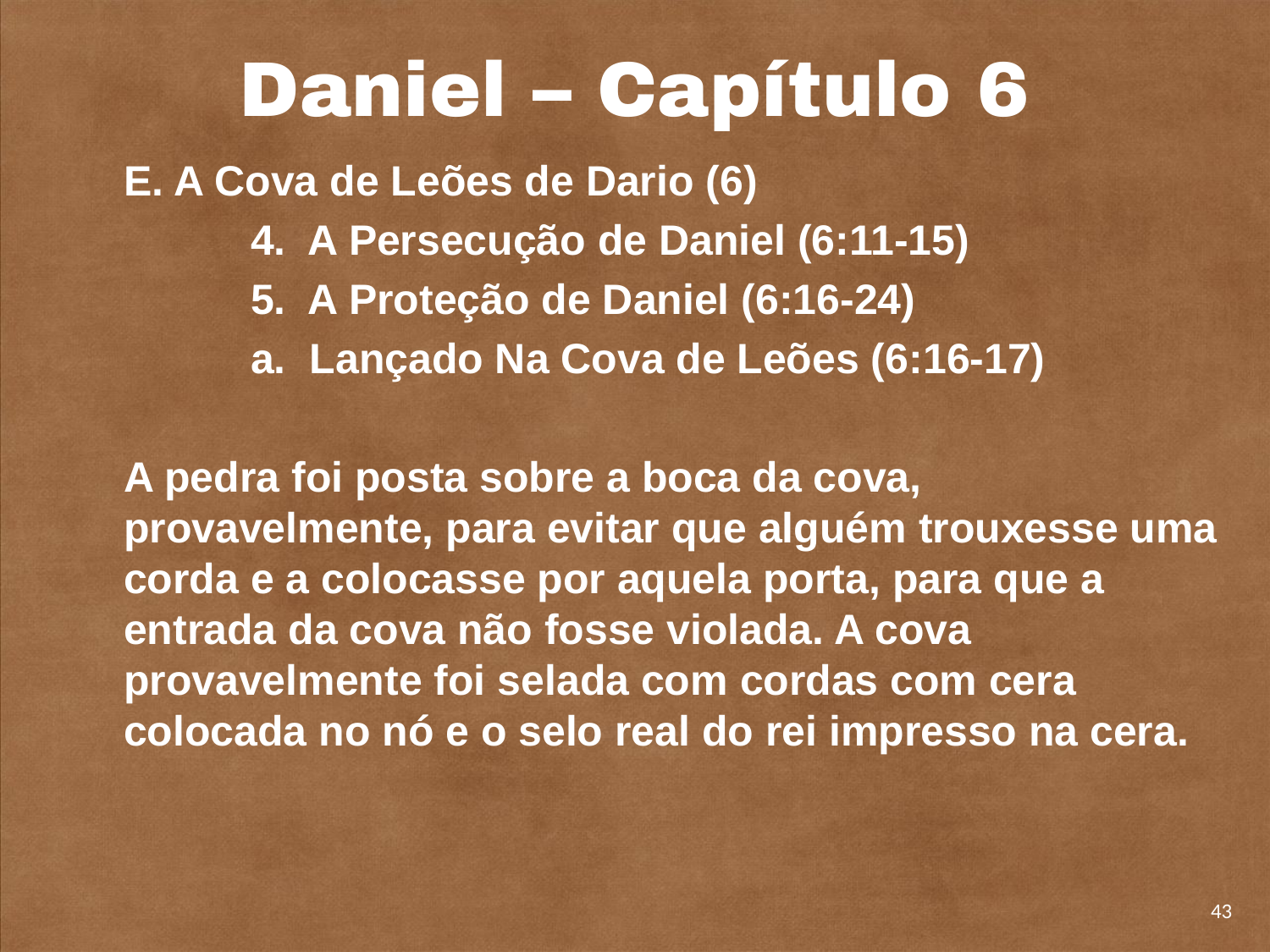

# Daniel – Capítulo 6
	E. A Cova de Leões de Dario (6)
		4.  A Persecução de Daniel (6:11-15)
		5.  A Proteção de Daniel (6:16-24)
		a.  Lançado Na Cova de Leões (6:16-17)

	A pedra foi posta sobre a boca da cova, provavelmente, para evitar que alguém trouxesse uma corda e a colocasse por aquela porta, para que a entrada da cova não fosse violada. A cova provavelmente foi selada com cordas com cera colocada no nó e o selo real do rei impresso na cera.
43